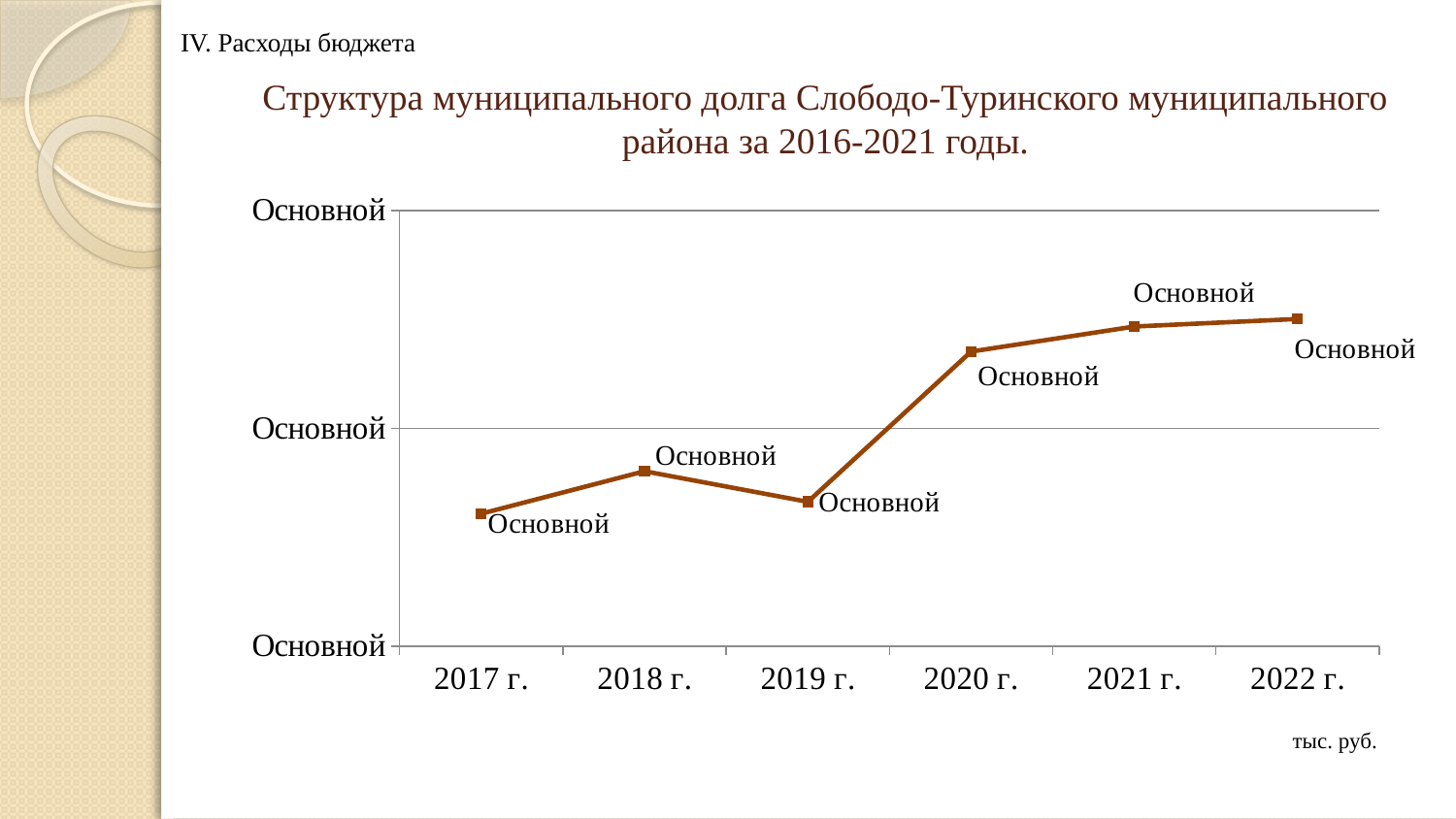

IV. Расходы бюджета
# Структура муниципального долга Слободо-Туринского муниципального района за 2016-2021 годы.

### Chart

| Category | Ряд 1 |
|---|---|
| 2017 г. | 6077.4 |
| 2018 г. | 8027.4 |
| 2019 г. | 6621.6 |
| 2020 г. | 13525.0 |
| 2021 г. | 14673.8 |
| 2022 г. | 15022.6 |
тыс. руб.